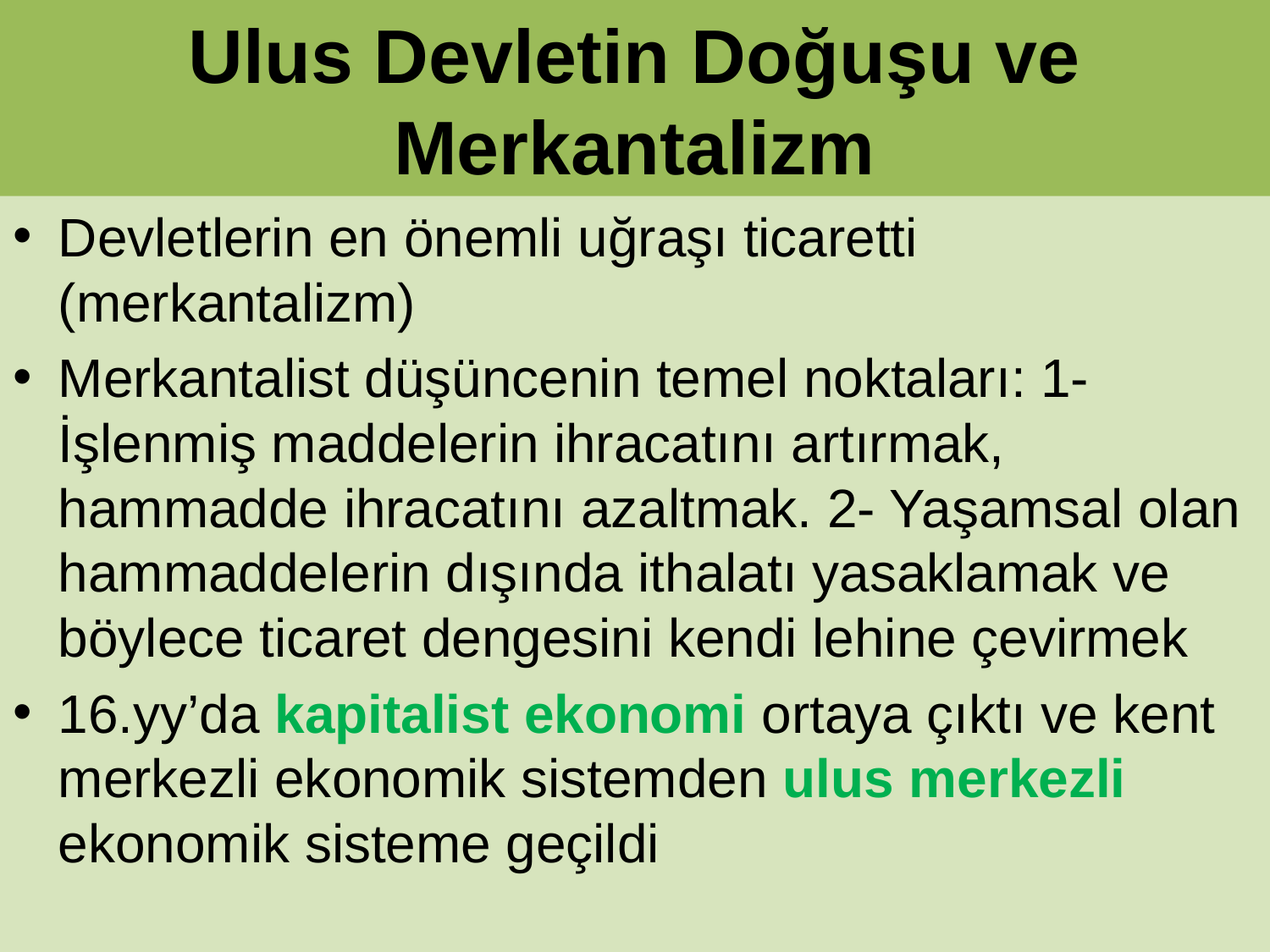

# Ulus Devletin Doğuşu ve Merkantalizm
Devletlerin en önemli uğraşı ticaretti (merkantalizm)
Merkantalist düşüncenin temel noktaları: 1- İşlenmiş maddelerin ihracatını artırmak, hammadde ihracatını azaltmak. 2- Yaşamsal olan hammaddelerin dışında ithalatı yasaklamak ve böylece ticaret dengesini kendi lehine çevirmek
16.yy’da kapitalist ekonomi ortaya çıktı ve kent merkezli ekonomik sistemden ulus merkezli ekonomik sisteme geçildi